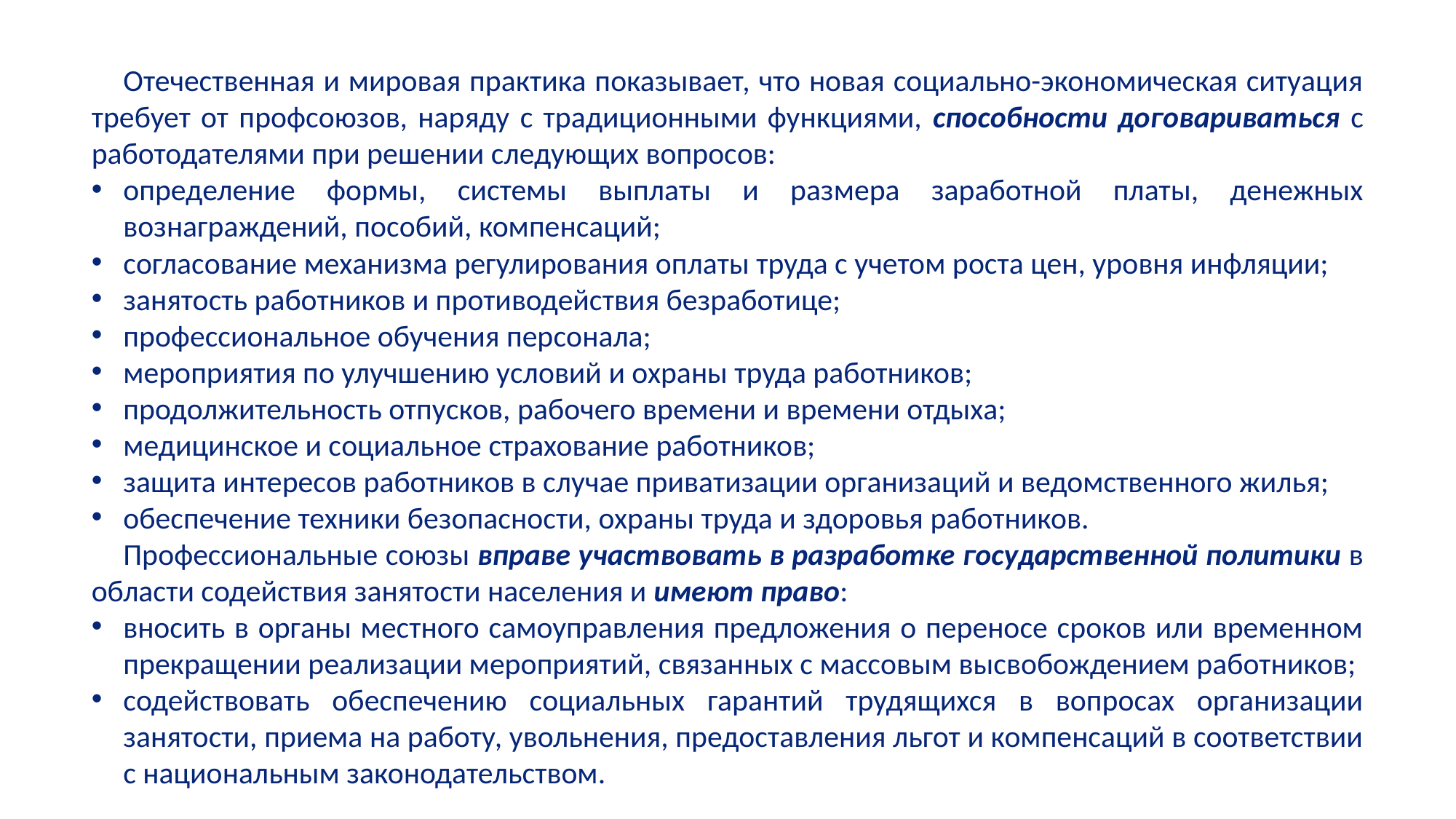

Отечественная и мировая практика показывает, что новая социально-экономическая ситуация требует от профсоюзов, наряду с традиционными функциями, способности договариваться с работодателями при решении следующих вопросов:
определение формы, системы выплаты и размера заработной платы, денежных вознаграждений, пособий, компенсаций;
согласование механизма регулирования оплаты труда с учетом роста цен, уровня инфляции;
занятость работников и противодействия безработице;
профессиональное обучения персонала;
мероприятия по улучшению условий и охраны труда работников;
продолжительность отпусков, рабочего времени и времени отдыха;
медицинское и социальное страхование работников;
защита интересов работников в случае приватизации организаций и ведомственного жилья;
обеспечение техники безопасности, охраны труда и здоровья работников.
Профессиональные союзы вправе участвовать в разработке государственной политики в области содействия занятости населения и имеют право:
вносить в органы местного самоуправления предложения о переносе сроков или временном прекращении реализации мероприятий, связанных с массовым высвобождением работников;
содействовать обеспечению социальных гарантий трудящихся в вопросах организации занятости, приема на работу, увольнения, предоставления льгот и компенсаций в соответствии с национальным законодательством.